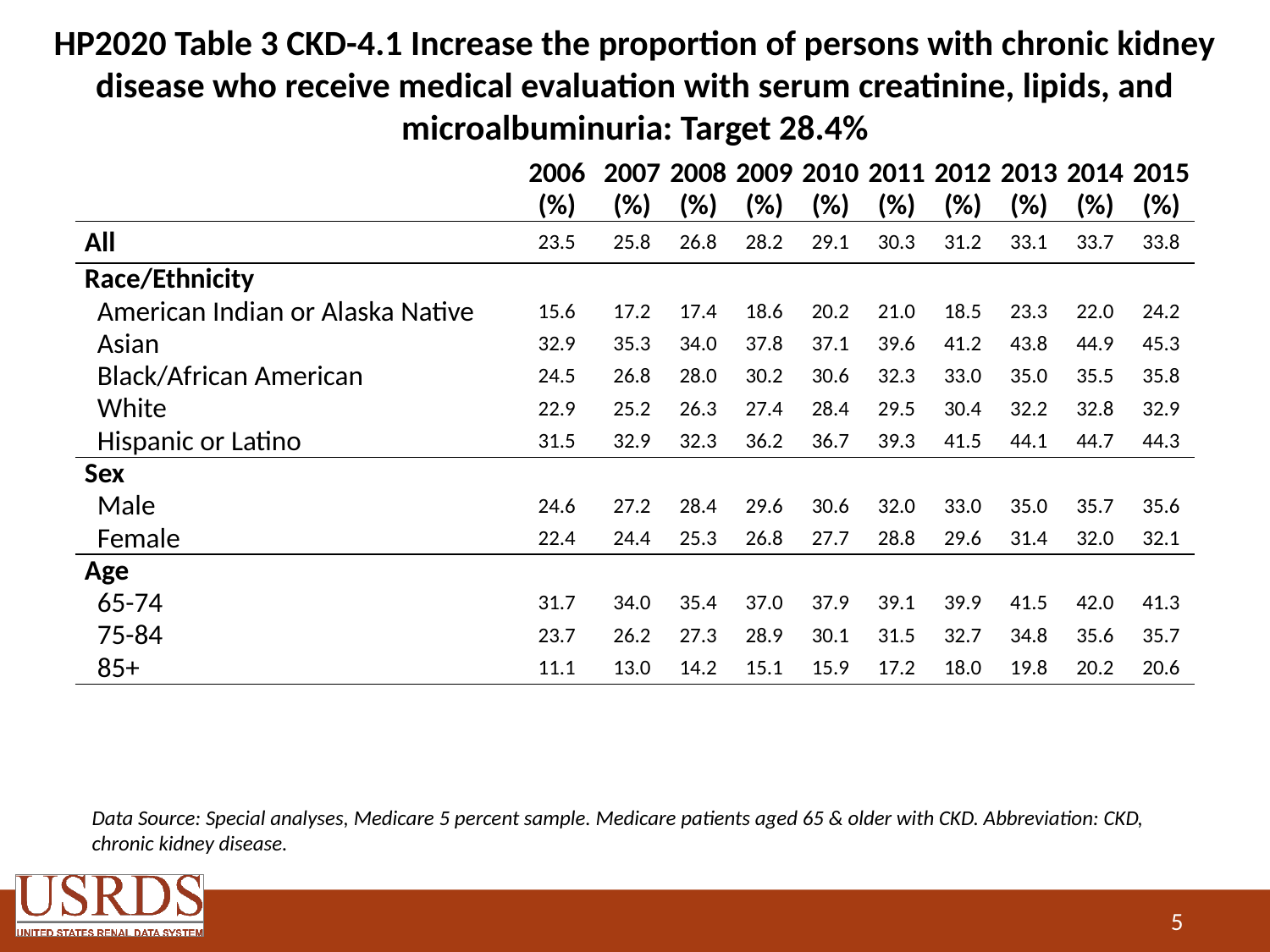

# HP2020 Table 3 CKD-4.1 Increase the proportion of persons with chronic kidney disease who receive medical evaluation with serum creatinine, lipids, and microalbuminuria: Target 28.4%
|  | 2006 (%) | 2007 (%) | 2008 (%) | 2009 (%) | 2010 (%) | 2011 (%) | 2012 (%) | 2013 (%) | 2014 (%) | 2015 (%) |
| --- | --- | --- | --- | --- | --- | --- | --- | --- | --- | --- |
| All | 23.5 | 25.8 | 26.8 | 28.2 | 29.1 | 30.3 | 31.2 | 33.1 | 33.7 | 33.8 |
| Race/Ethnicity |  |  |  |  |  |  |  |  |  |  |
| American Indian or Alaska Native | 15.6 | 17.2 | 17.4 | 18.6 | 20.2 | 21.0 | 18.5 | 23.3 | 22.0 | 24.2 |
| Asian | 32.9 | 35.3 | 34.0 | 37.8 | 37.1 | 39.6 | 41.2 | 43.8 | 44.9 | 45.3 |
| Black/African American | 24.5 | 26.8 | 28.0 | 30.2 | 30.6 | 32.3 | 33.0 | 35.0 | 35.5 | 35.8 |
| White | 22.9 | 25.2 | 26.3 | 27.4 | 28.4 | 29.5 | 30.4 | 32.2 | 32.8 | 32.9 |
| Hispanic or Latino | 31.5 | 32.9 | 32.3 | 36.2 | 36.7 | 39.3 | 41.5 | 44.1 | 44.7 | 44.3 |
| Sex |  |  |  |  |  |  |  |  |  |  |
| Male | 24.6 | 27.2 | 28.4 | 29.6 | 30.6 | 32.0 | 33.0 | 35.0 | 35.7 | 35.6 |
| Female | 22.4 | 24.4 | 25.3 | 26.8 | 27.7 | 28.8 | 29.6 | 31.4 | 32.0 | 32.1 |
| Age |  |  |  |  |  |  |  |  |  |  |
| 65-74 | 31.7 | 34.0 | 35.4 | 37.0 | 37.9 | 39.1 | 39.9 | 41.5 | 42.0 | 41.3 |
| 75-84 | 23.7 | 26.2 | 27.3 | 28.9 | 30.1 | 31.5 | 32.7 | 34.8 | 35.6 | 35.7 |
| 85+ | 11.1 | 13.0 | 14.2 | 15.1 | 15.9 | 17.2 | 18.0 | 19.8 | 20.2 | 20.6 |
Data Source: Special analyses, Medicare 5 percent sample. Medicare patients aged 65 & older with CKD. Abbreviation: CKD, chronic kidney disease.
5